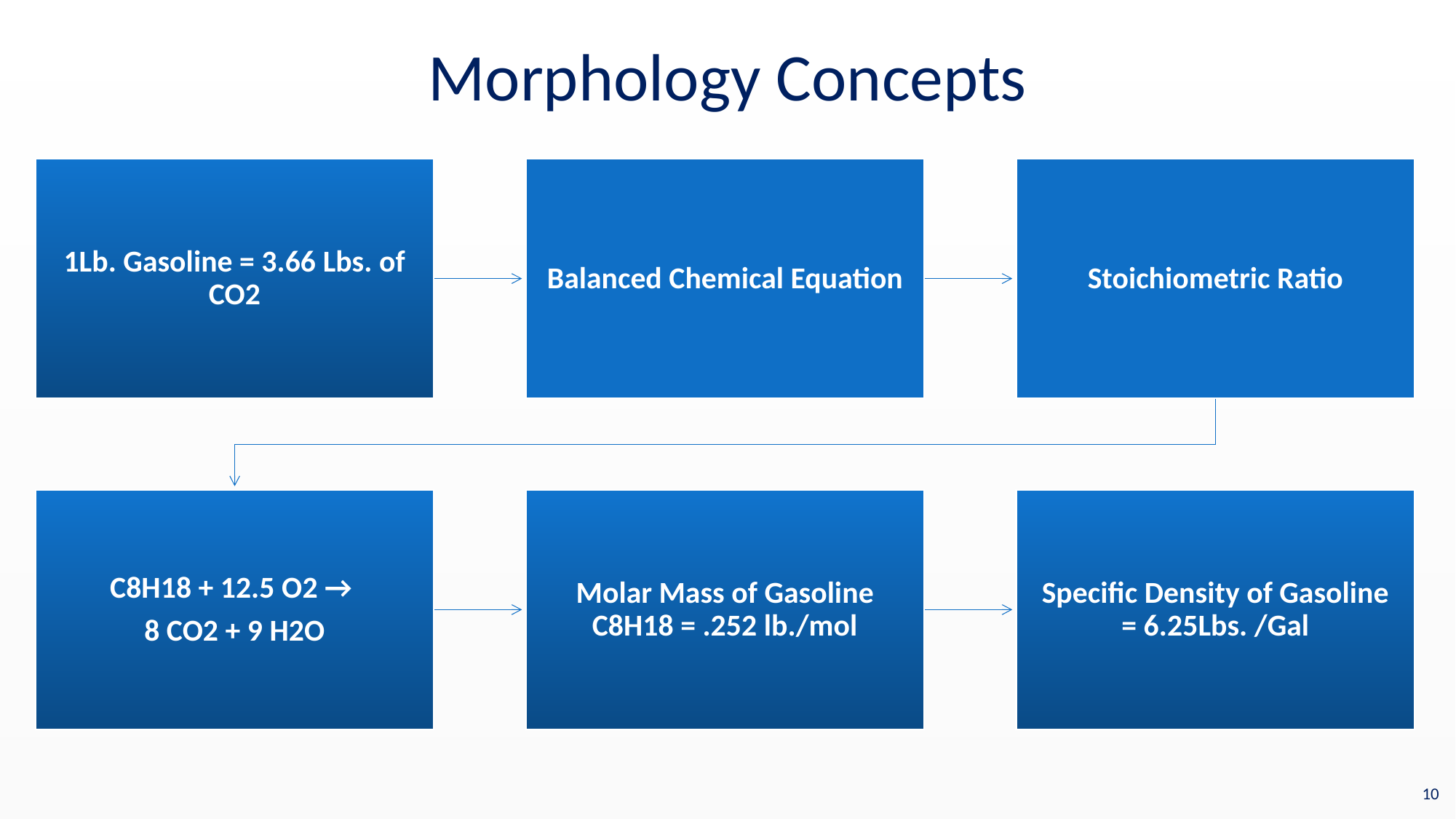

# Morphology Concepts

1Lb. Gasoline = 3.66 Lbs. of CO2

Balanced Chemical Equation

Stoichiometric Ratio

C8H18 + 12.5 O2 →
8 CO2 + 9 H2O

Molar Mass of Gasoline C8H18 = .252 lb./mol
Specific Density of Gasoline = 6.25Lbs. /Gal
10